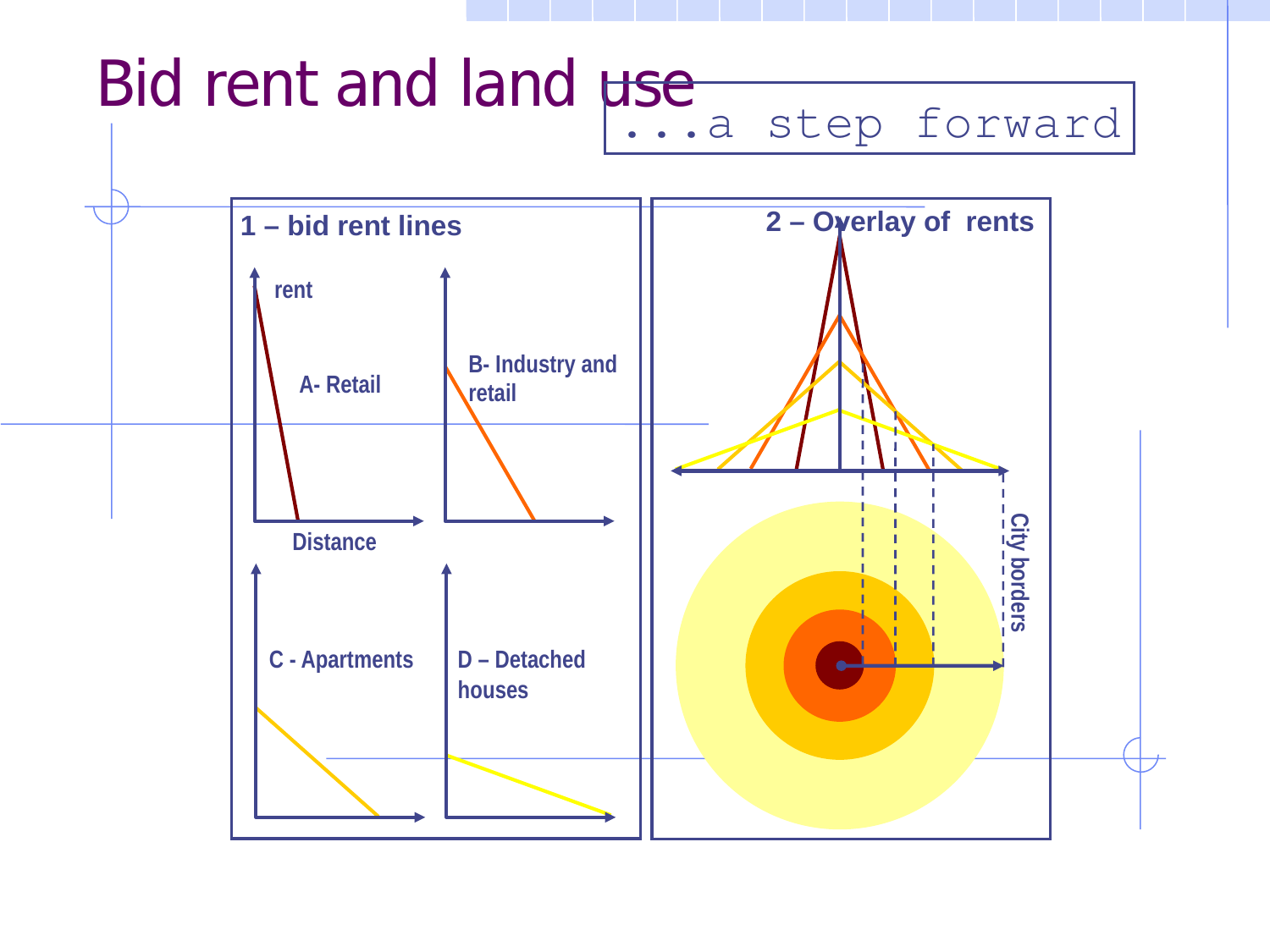

Bid rent and land use
...a step forward

2 – Overlay of  rents
1 – bid rent lines

rent

B- Industry and retail

A- Retail

Distance
City borders

C - Apartments
D – Detached
houses